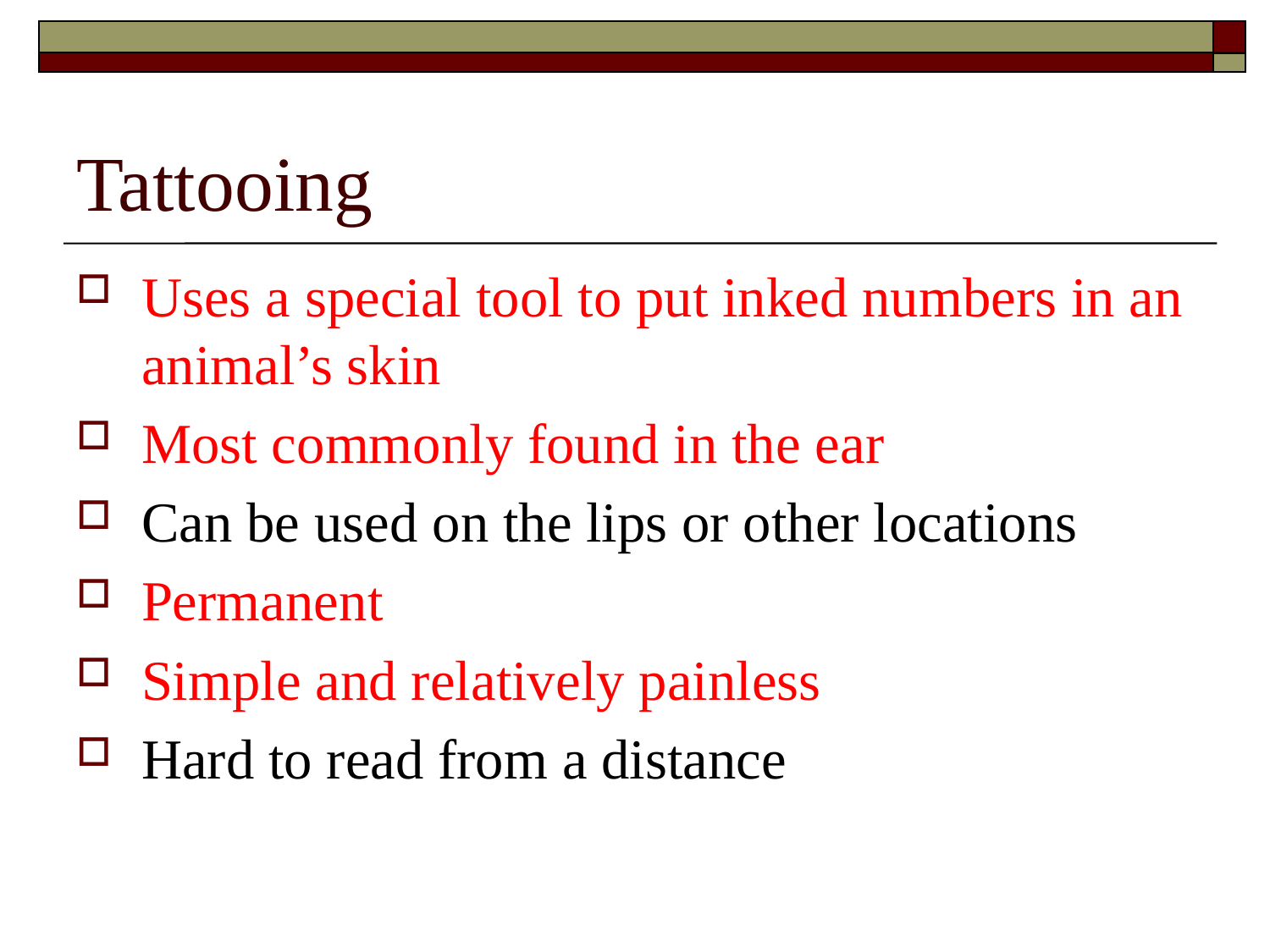

# Tattooing
Uses a special tool to put inked numbers in an animal’s skin
Most commonly found in the ear
Can be used on the lips or other locations
Permanent
Simple and relatively painless
Hard to read from a distance